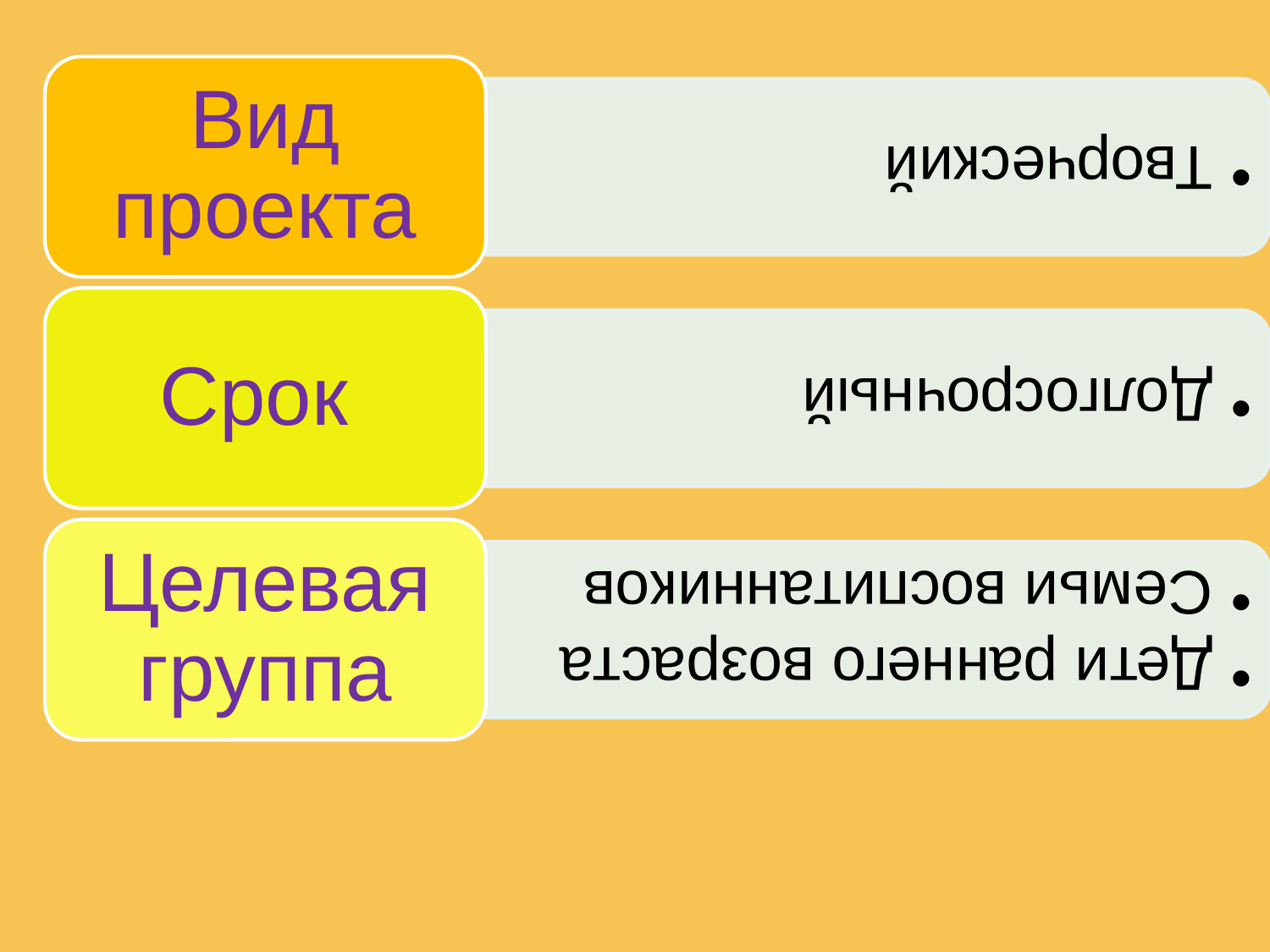

Творческий
Вид проекта
Долгосрочный
Срок
Дети раннего возраста
Семьи воспитанников
Целевая группа